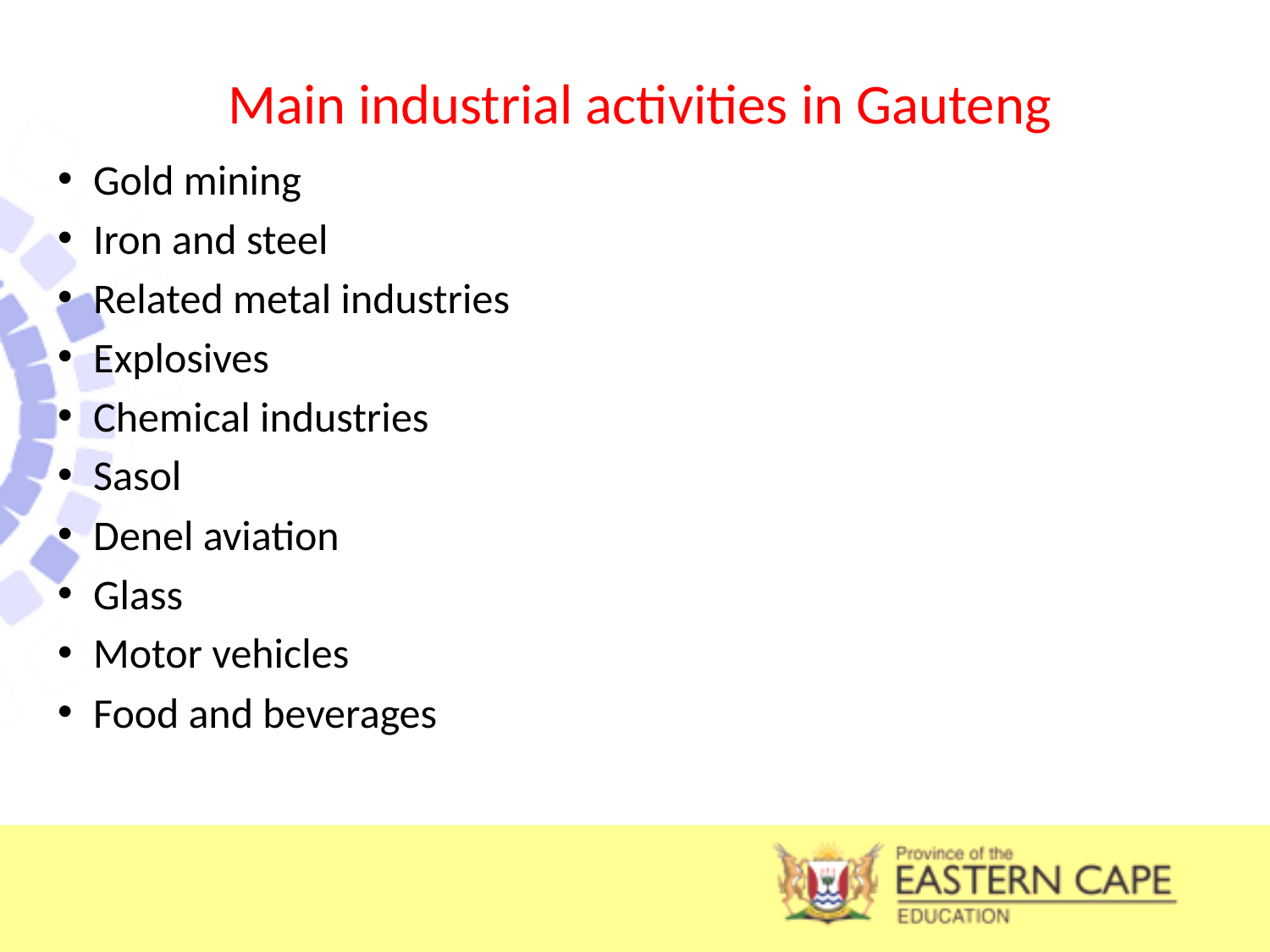

# Main industrial activities in Gauteng
Gold mining
Iron and steel
Related metal industries
Explosives
Chemical industries
Sasol
Denel aviation
Glass
Motor vehicles
Food and beverages